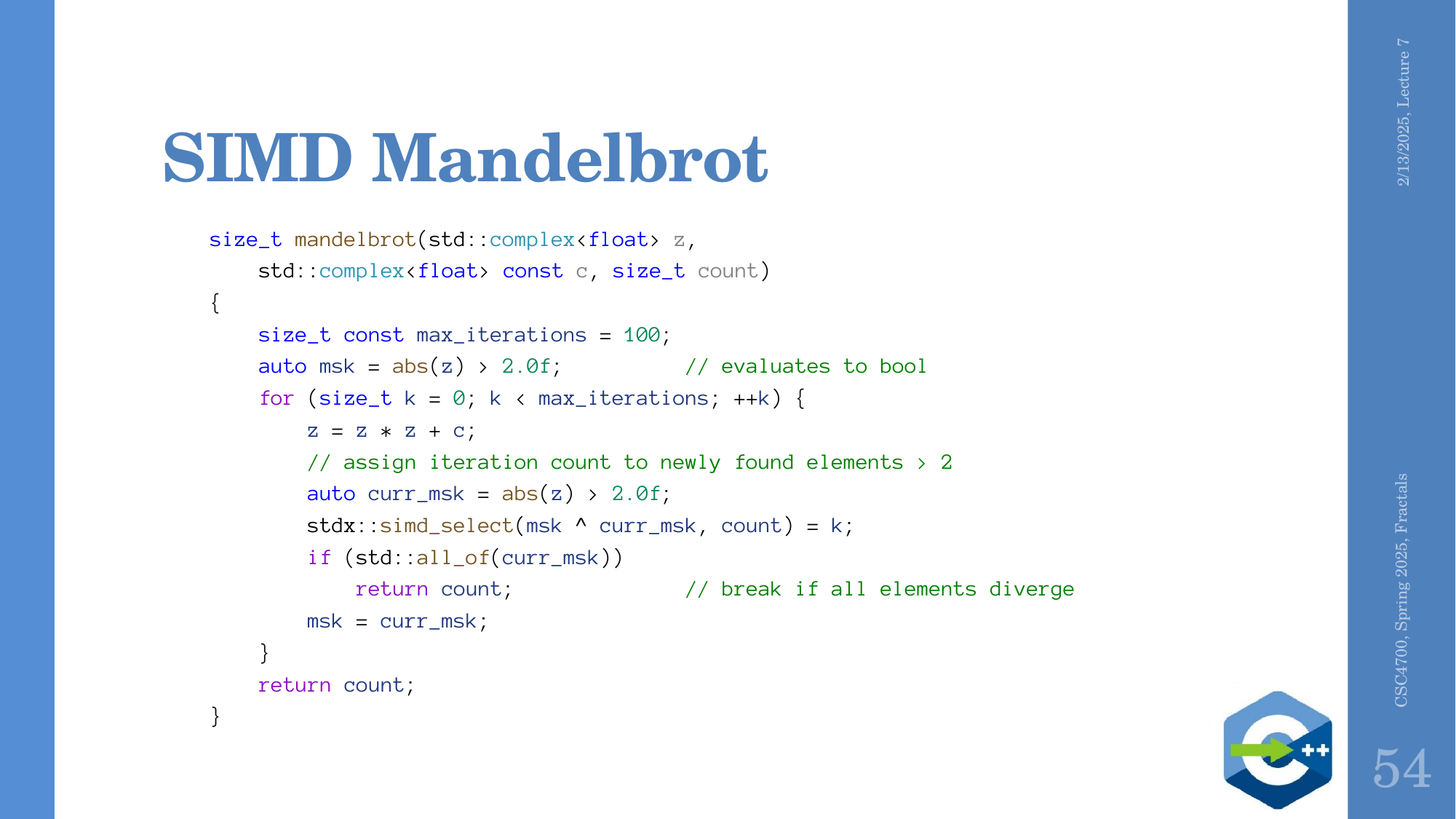

# SIMD Mandelbrot
2/13/2025, Lecture 7
size_t mandelbrot(std::complex<float> z,
    std::complex<float> const c, size_t count)
{
    size_t const max_iterations = 100;
    auto msk = abs(z) > 2.0f;          // evaluates to bool
    for (size_t k = 0; k < max_iterations; ++k) {
        z = z * z + c;
        // assign iteration count to newly found elements > 2
        auto curr_msk = abs(z) > 2.0f;
        stdx::simd_select(msk ^ curr_msk, count) = k;
        if (std::all_of(curr_msk))
            return count;              // break if all elements diverge
        msk = curr_msk;
    }
    return count;
}
CSC4700, Spring 2025, Fractals
54